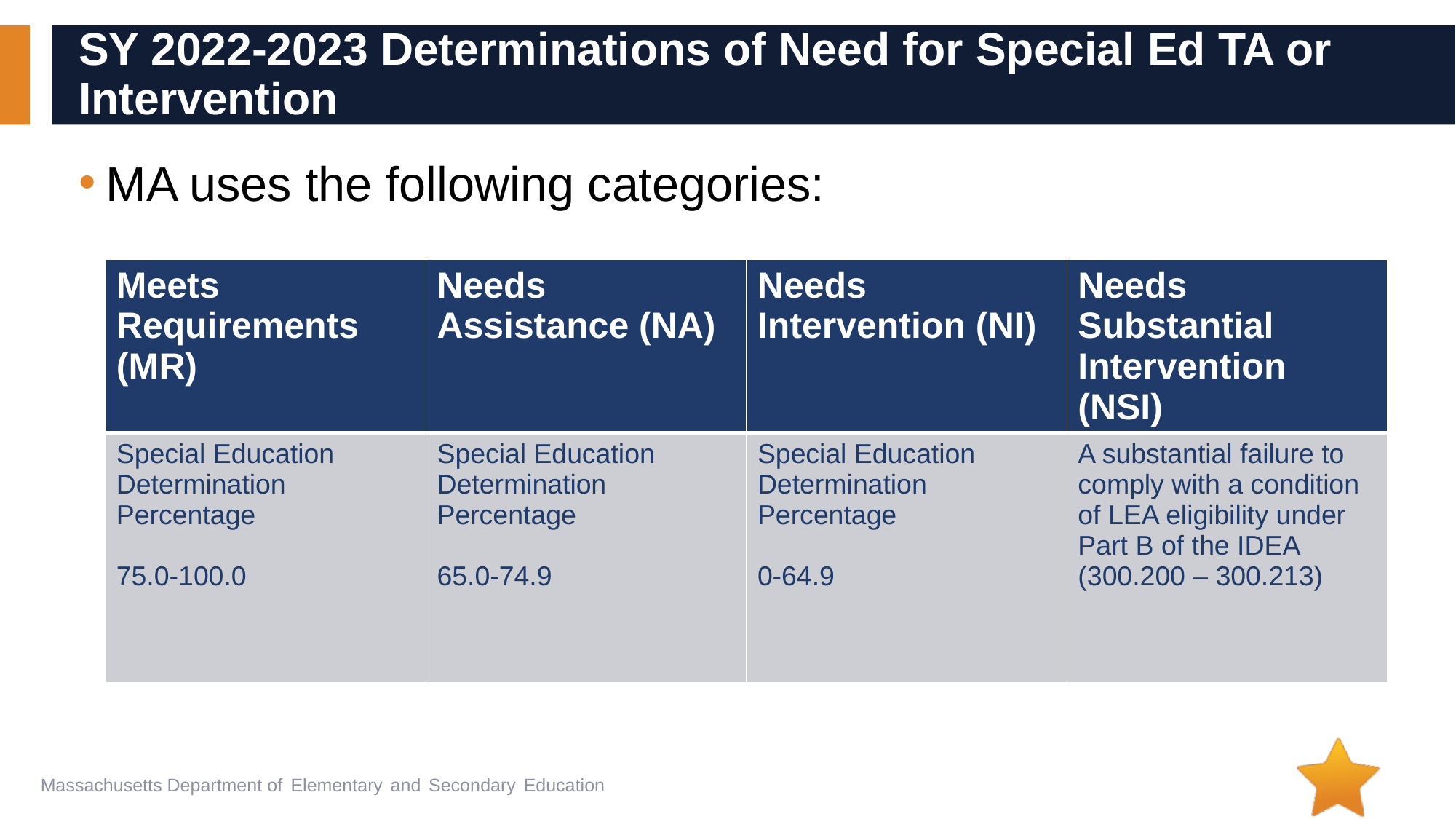

# SY 2022-2023 Determinations of Need for Special Ed TA or Intervention
MA uses the following categories:

| Meets Requirements (MR) | Needs Assistance (NA) | Needs Intervention (NI) | Needs Substantial Intervention (NSI) |
| --- | --- | --- | --- |
| Special Education Determination Percentage 75.0-100.0 | Special Education Determination Percentage 65.0-74.9 | Special Education Determination Percentage 0-64.9 | A substantial failure to comply with a condition of LEA eligibility under Part B of the IDEA (300.200 – 300.213) |